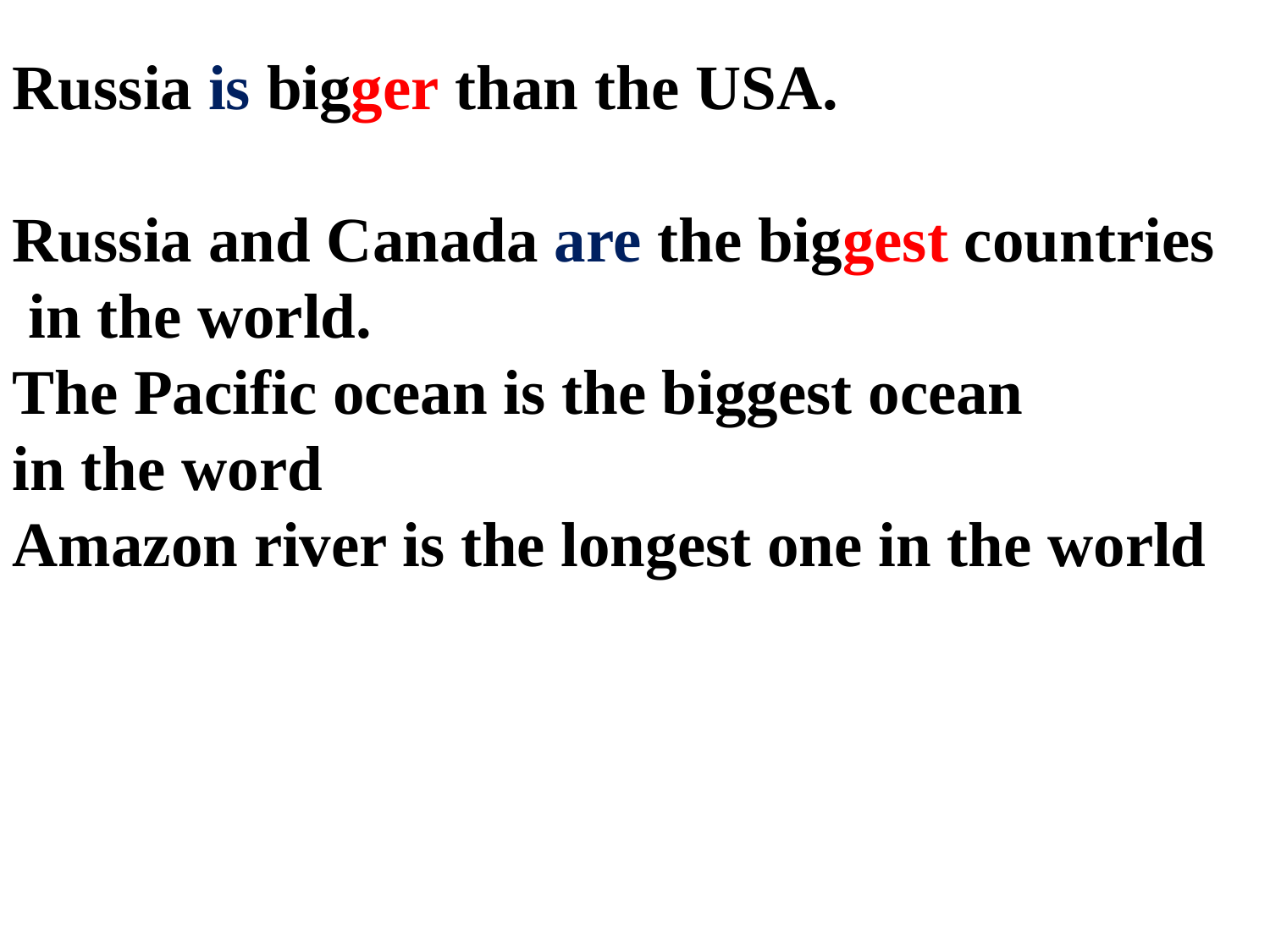

Russia is bigger than the USA.

Russia аnd Canada are the biggest countries
 in the world.
The Pacific ocean is the biggest ocean
in the word
Amazon river is the longest one in the world